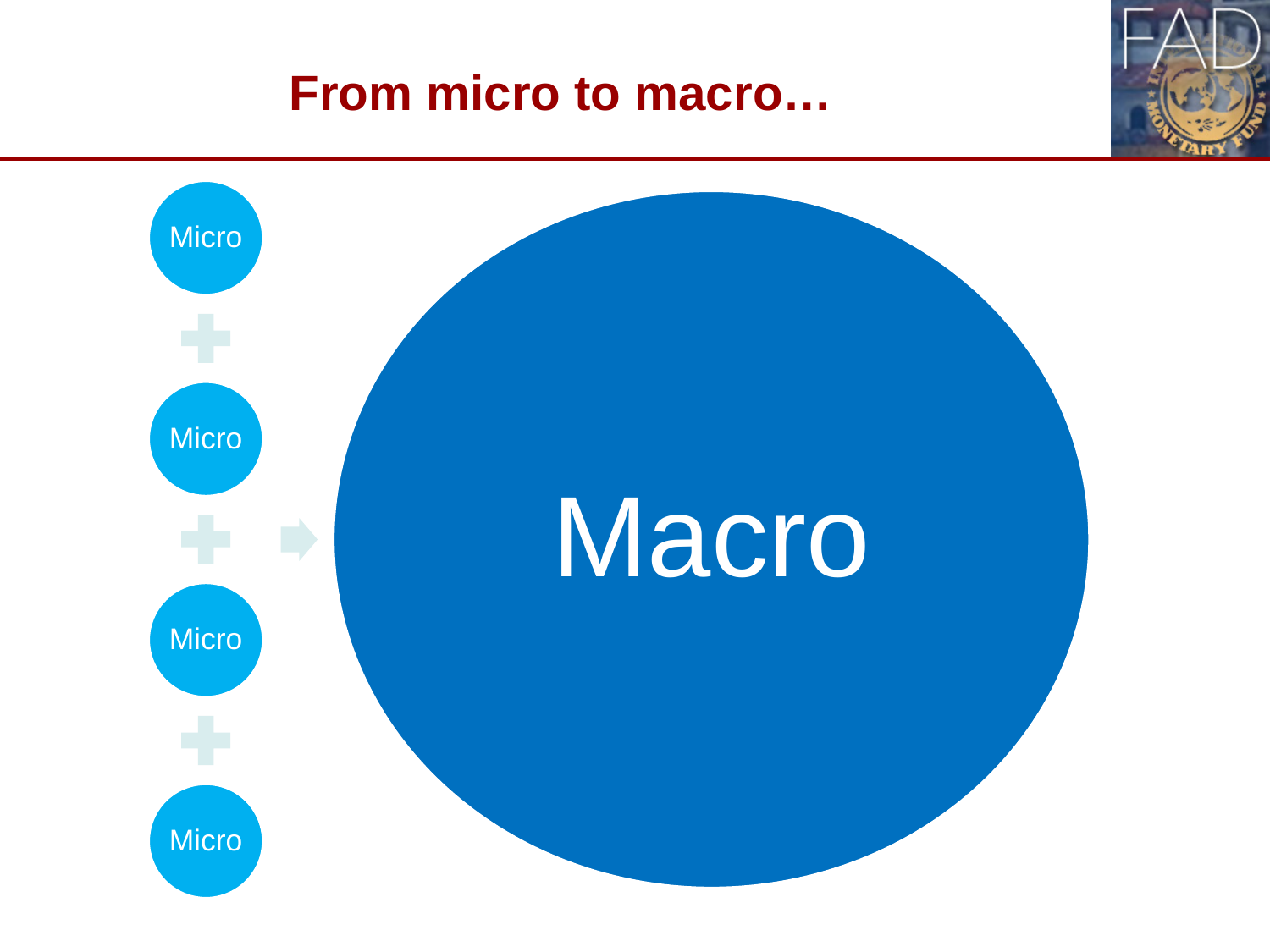

# From micro to macro…
Micro

Micro

Micro

Micro

Macro